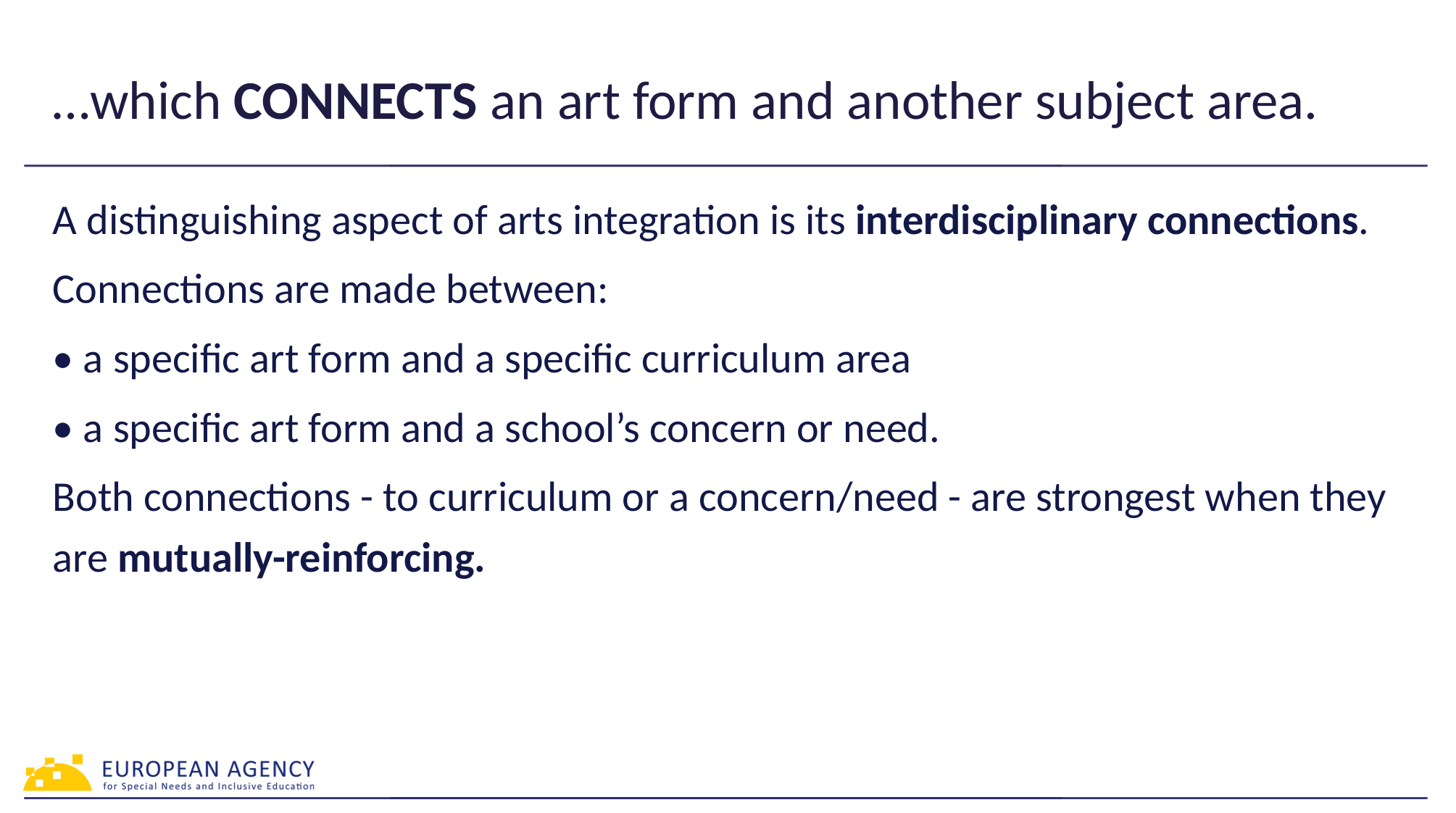

# …which CONNECTS an art form and another subject area.
A distinguishing aspect of arts integration is its interdisciplinary connections.
Connections are made between:
• a specific art form and a specific curriculum area
• a specific art form and a school’s concern or need.
Both connections - to curriculum or a concern/need - are strongest when they are mutually-reinforcing.